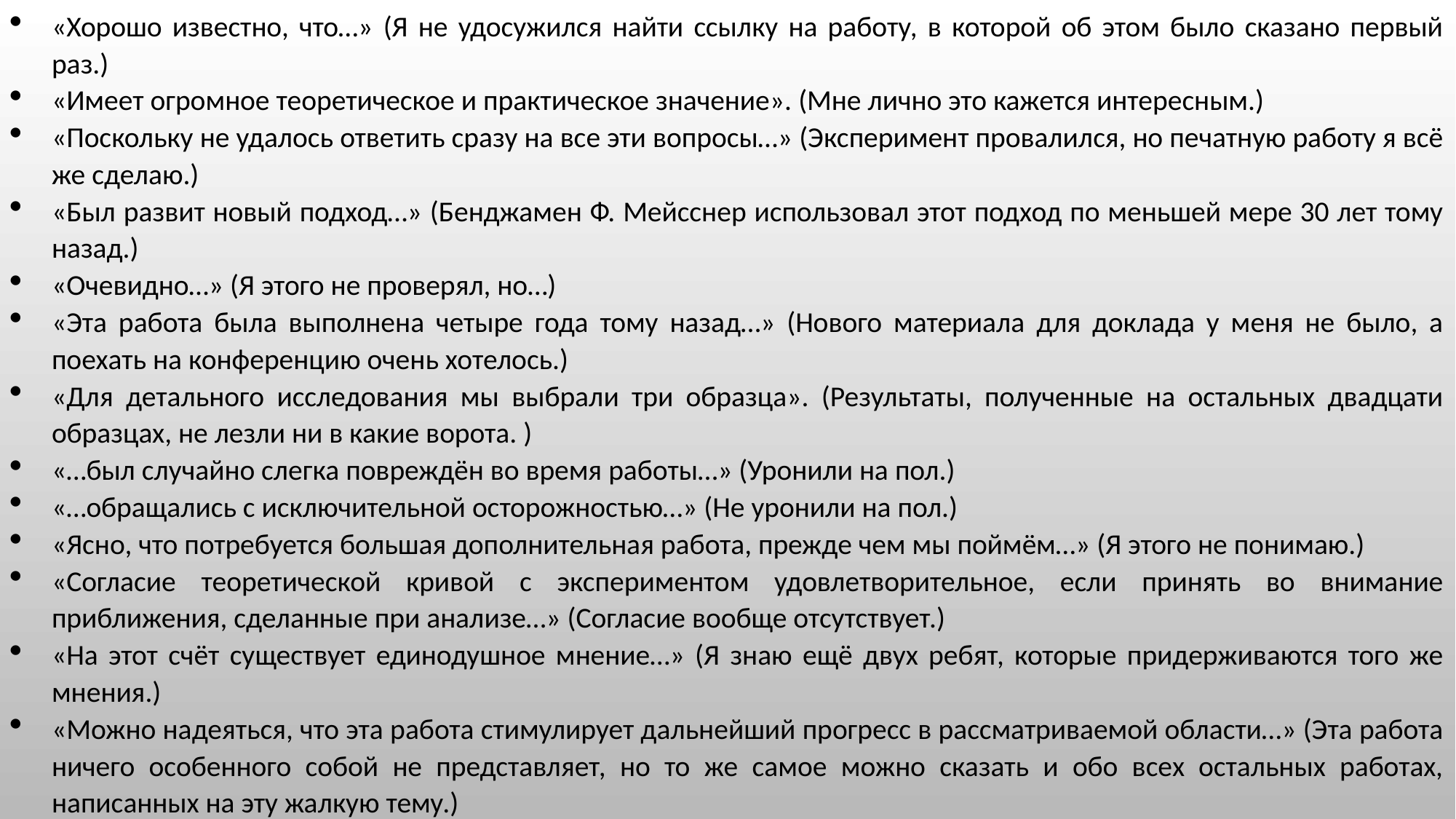

«Хорошо известно, что…» (Я не удосужился найти ссылку на работу, в которой об этом было сказано первый раз.)
«Имеет огромное теоретическое и практическое значение». (Мне лично это кажется интересным.)
«Поскольку не удалось ответить сразу на все эти вопросы…» (Эксперимент провалился, но печатную работу я всё же сделаю.)
«Был развит новый подход…» (Бенджамен Ф. Мейсснер использовал этот подход по меньшей мере 30 лет тому назад.)
«Очевидно…» (Я этого не проверял, но…)
«Эта работа была выполнена четыре года тому назад…» (Нового материала для доклада у меня не было, а поехать на конференцию очень хотелось.)
«Для детального исследования мы выбрали три образца». (Результаты, полученные на остальных двадцати образцах, не лезли ни в какие ворота. )
«…был случайно слегка повреждён во время работы…» (Уронили на пол.)
«…обращались с исключительной осторожностью…» (Не уронили на пол.)
«Ясно, что потребуется большая дополнительная работа, прежде чем мы поймём…» (Я этого не понимаю.)
«Согласие теоретической кривой с экспериментом удовлетворительное, если принять во внимание приближения, сделанные при анализе…» (Согласие вообще отсутствует.)
«На этот счёт существует единодушное мнение…» (Я знаю ещё двух ребят, которые придерживаются того же мнения.)
«Можно надеяться, что эта работа стимулирует дальнейший прогресс в рассматриваемой области…» (Эта работа ничего особенного собой не представляет, но то же самое можно сказать и обо всех остальных работах, написанных на эту жалкую тему.)
«Я благодарен Джону Смиту за помощь в экспериментах и Джону Брауну за ценное обсуждение». (Смит получил все результаты, а Браун объяснил, что они значат.)